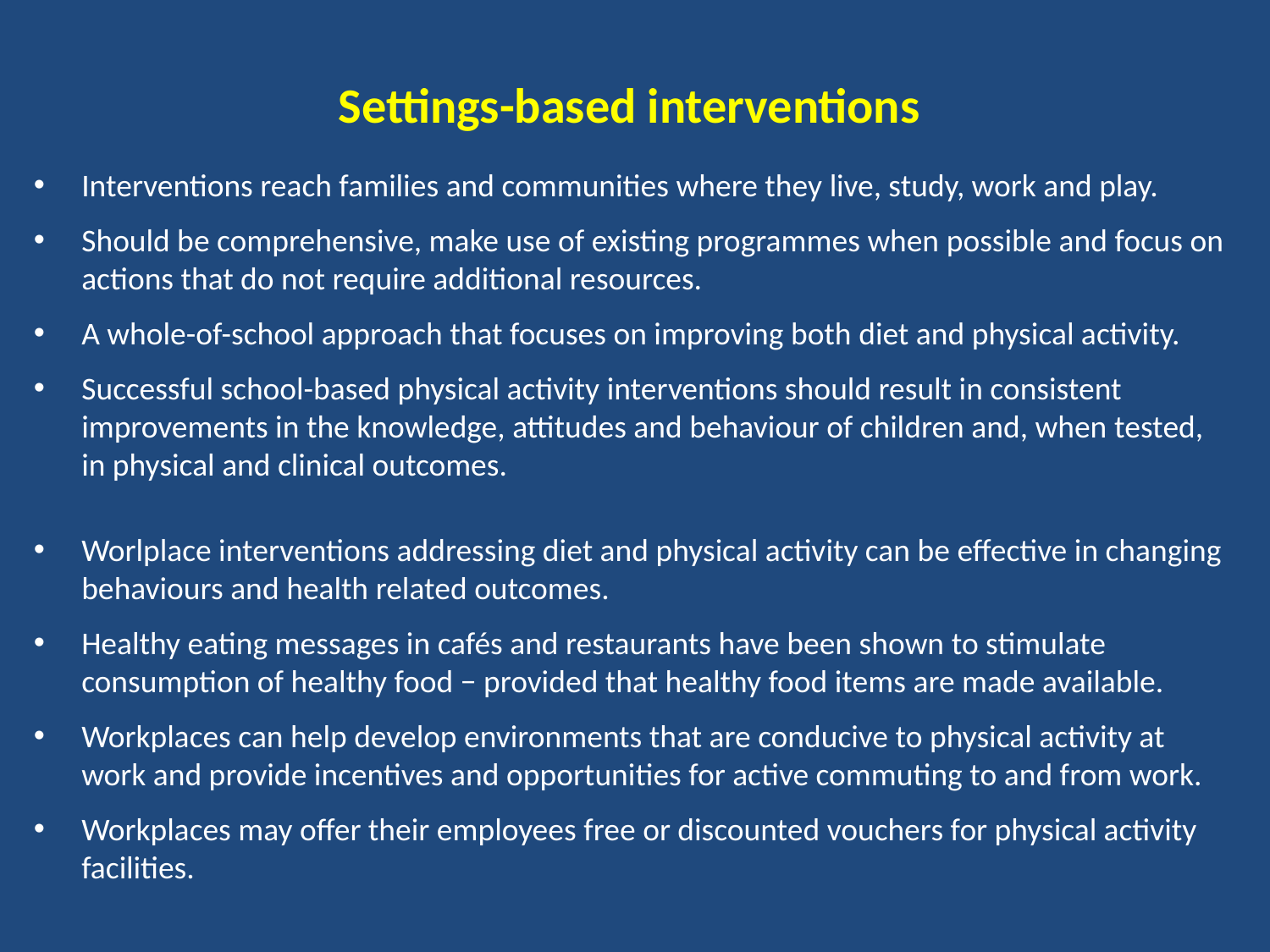

# Settings-based interventions
Interventions reach families and communities where they live, study, work and play.
Should be comprehensive, make use of existing programmes when possible and focus on actions that do not require additional resources.
A whole-of-school approach that focuses on improving both diet and physical activity.
Successful school-based physical activity interventions should result in consistent improvements in the knowledge, attitudes and behaviour of children and, when tested, in physical and clinical outcomes.

Worlplace interventions addressing diet and physical activity can be effective in changing behaviours and health related outcomes.
Healthy eating messages in cafés and restaurants have been shown to stimulate consumption of healthy food − provided that healthy food items are made available.
Workplaces can help develop environments that are conducive to physical activity at work and provide incentives and opportunities for active commuting to and from work.
Workplaces may offer their employees free or discounted vouchers for physical activity facilities.